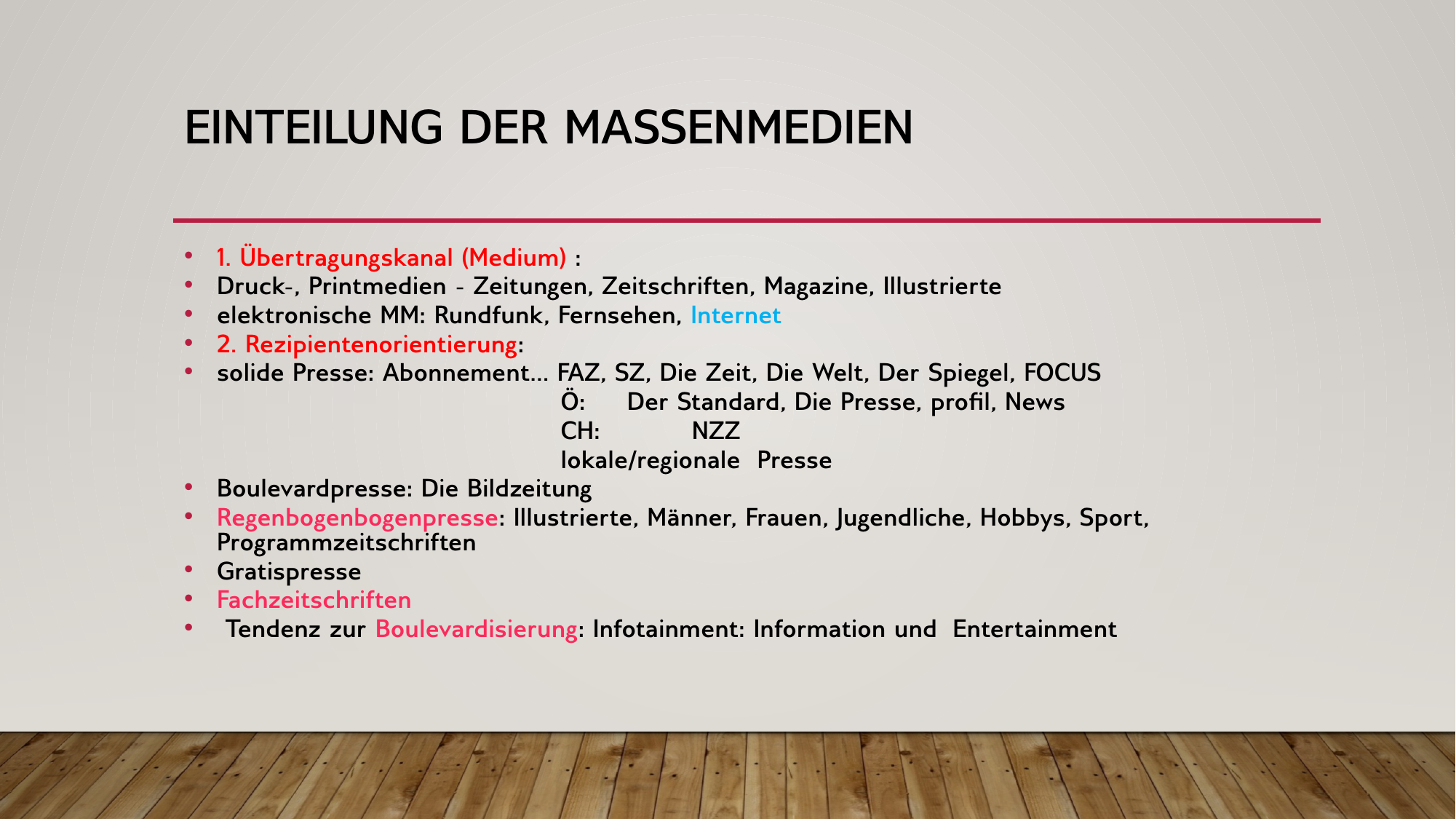

# Einteilung der massenmedien
1. Übertragungskanal (Medium) :
Druck-, Printmedien - Zeitungen, Zeitschriften, Magazine, Illustrierte
elektronische MM: Rundfunk, Fernsehen, Internet
2. Rezipientenorientierung:
solide Presse: Abonnement... FAZ, SZ, Die Zeit, Die Welt, Der Spiegel, FOCUS
                                             Ö:     Der Standard, Die Presse, profil, News
                                             CH:           NZZ
                                             lokale/regionale  Presse
Boulevardpresse: Die Bildzeitung
Regenbogenbogenpresse: Illustrierte, Männer, Frauen, Jugendliche, Hobbys, Sport,  Programmzeitschriften
Gratispresse
Fachzeitschriften
 Tendenz zur Boulevardisierung: Infotainment: Information und  Entertainment